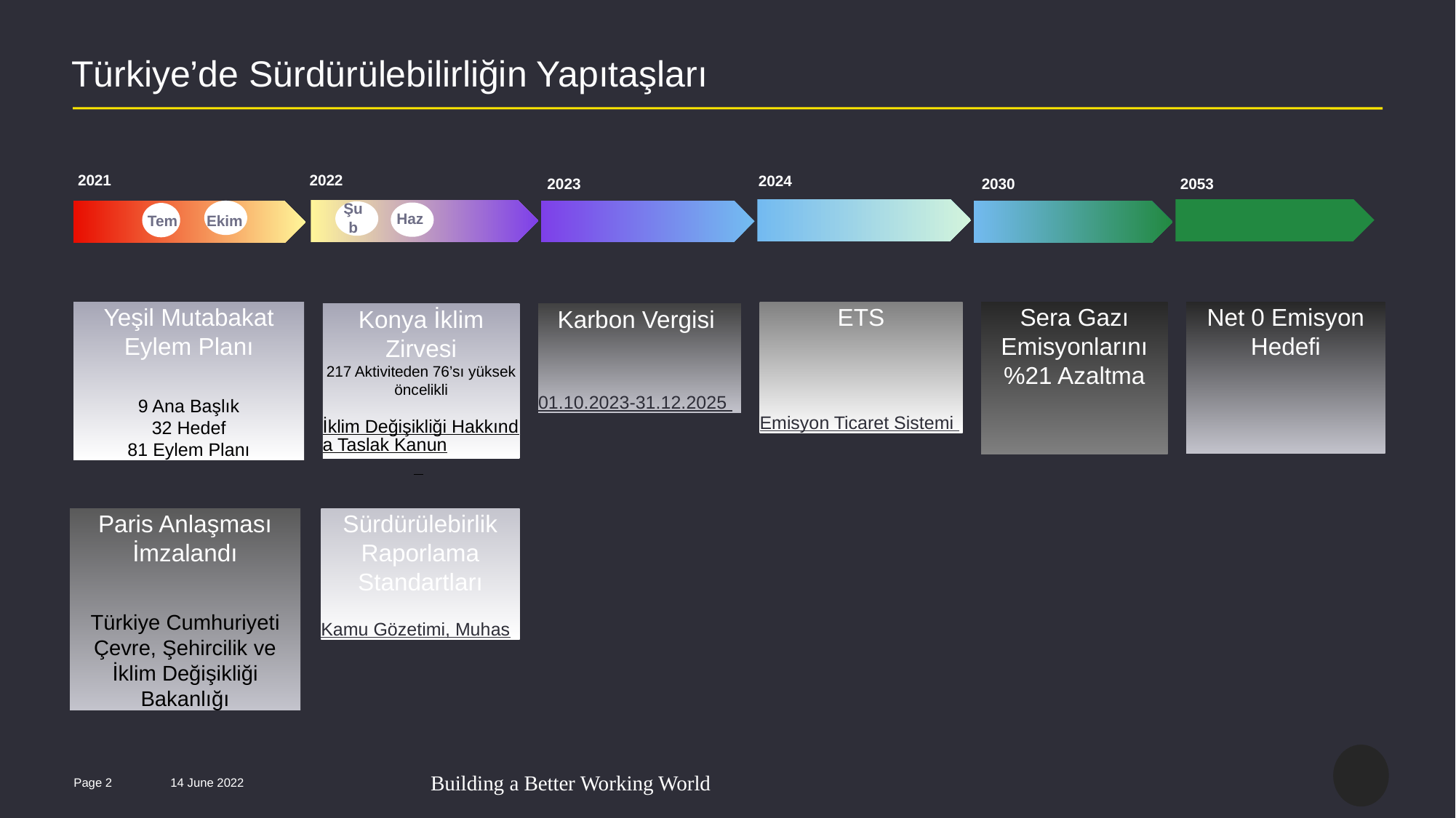

#
Türkiye’de Sürdürülebilirliğin Yapıtaşları
2022
2021
2024
2053
2030
2023

Tem

Şub
Ekim
Haz
Sera Gazı Emisyonlarını %21 Azaltma

Net 0 Emisyon Hedefi

Yeşil Mutabakat Eylem Planı

9 Ana Başlık
32 Hedef
81 Eylem Planı
ETS

Emisyon Ticaret Sistemi başlangıç tarihi hedefi
Konya İklim Zirvesi
217 Aktiviteden 76’sı yüksek öncelikli

İklim Değişikliği Hakkında Taslak Kanun
Karbon Vergisi

01.10.2023-31.12.2025 Geçiş Dönemi
Sürdürülebirlik Raporlama Standartları

Kamu Gözetimi, Muhasebe ve Denetim Standartları Kurumu
Paris Anlaşması İmzalandı

Türkiye Cumhuriyeti Çevre, Şehircilik ve İklim Değişikliği Bakanlığı

Page 2
14 June 2022
Building a Better Working World